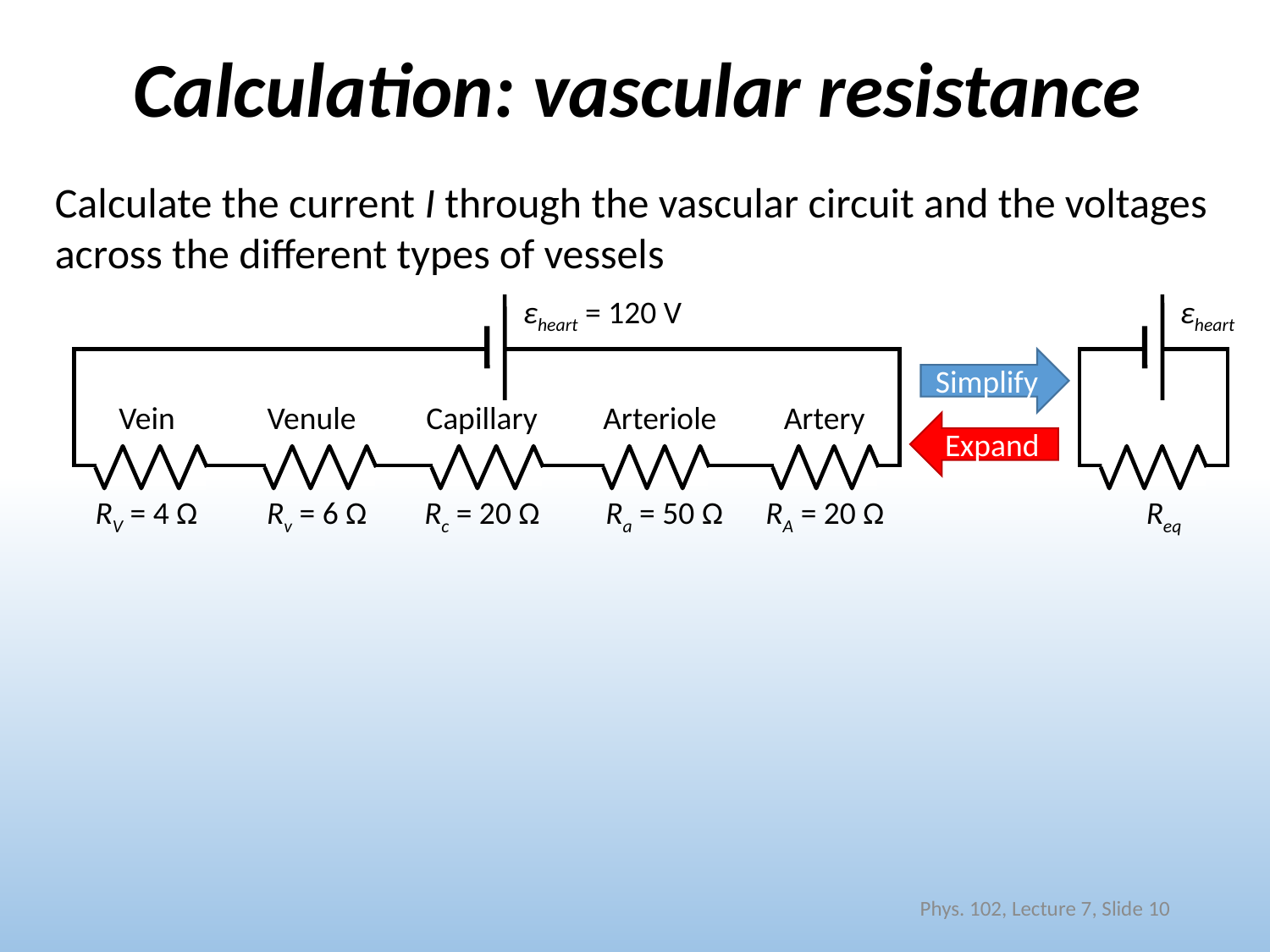

# Calculation: vascular resistance
Calculate the current I through the vascular circuit and the voltages across the different types of vessels
εheart = 120 V
εheart

Req

Simplify
Vein
Venule
Capillary
Arteriole
Artery
Expand

RV = 4 Ω
Rv = 6 Ω
Rc = 20 Ω
Ra = 50 Ω
RA = 20 Ω
Phys. 102, Lecture 7, Slide 10